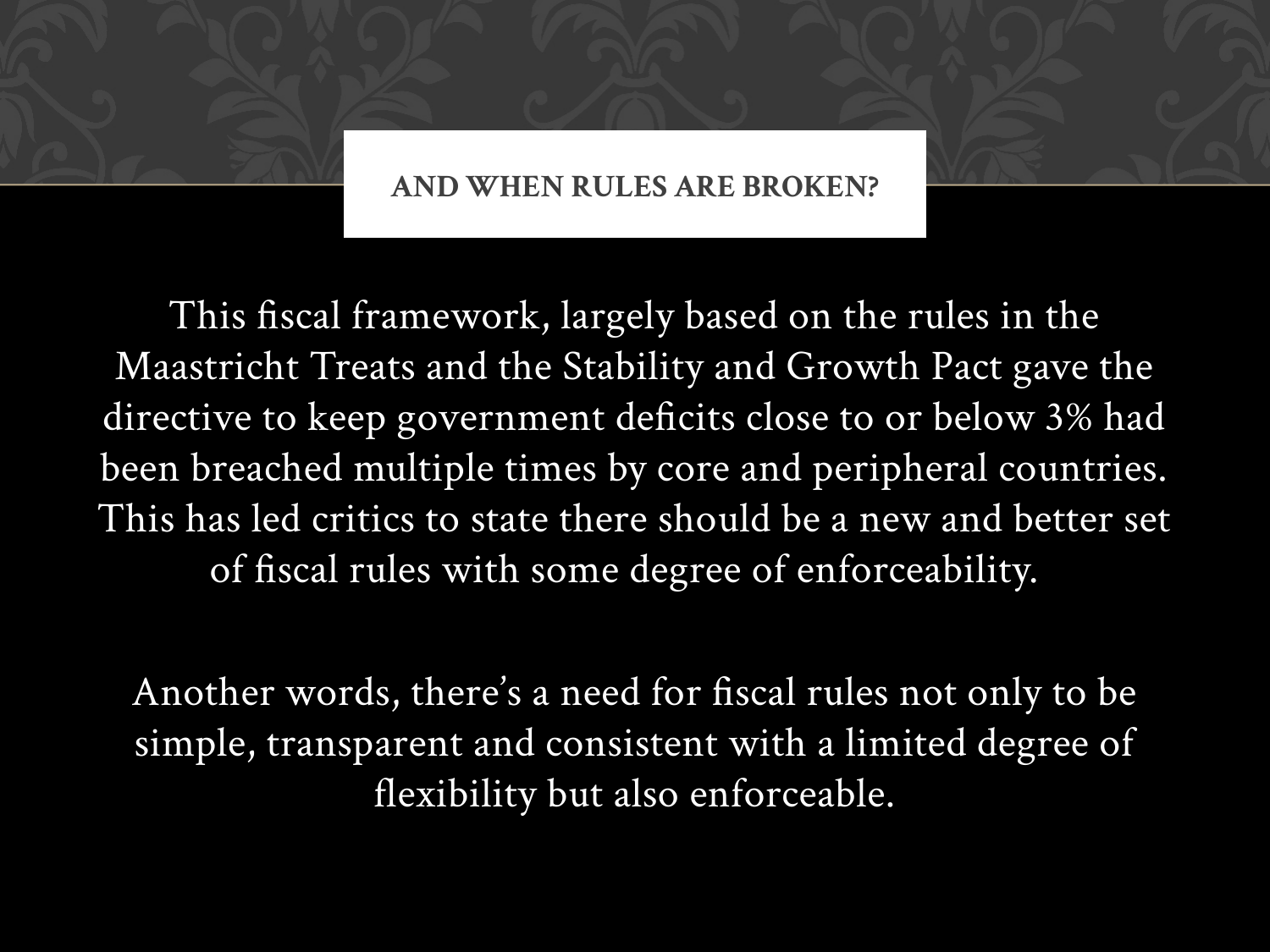

# And when Rules are Broken?
This fiscal framework, largely based on the rules in the Maastricht Treats and the Stability and Growth Pact gave the directive to keep government deficits close to or below 3% had been breached multiple times by core and peripheral countries. This has led critics to state there should be a new and better set of fiscal rules with some degree of enforceability.

Another words, there’s a need for fiscal rules not only to be simple, transparent and consistent with a limited degree of flexibility but also enforceable.